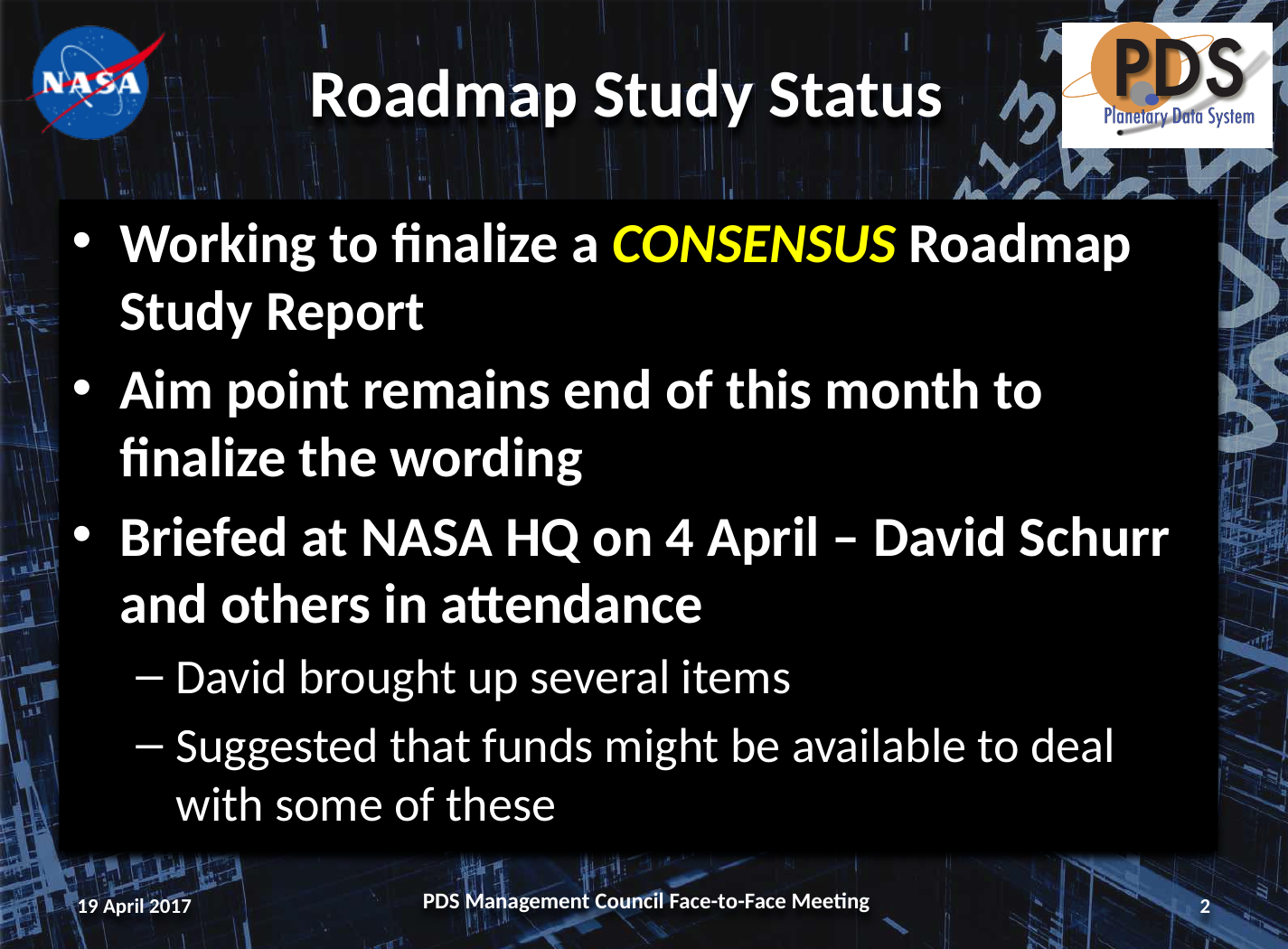

# Roadmap Study Status
Working to finalize a CONSENSUS Roadmap Study Report
Aim point remains end of this month to finalize the wording
Briefed at NASA HQ on 4 April – David Schurr and others in attendance
David brought up several items
Suggested that funds might be available to deal with some of these

19 April 2017
PDS Management Council Face-to-Face Meeting
2